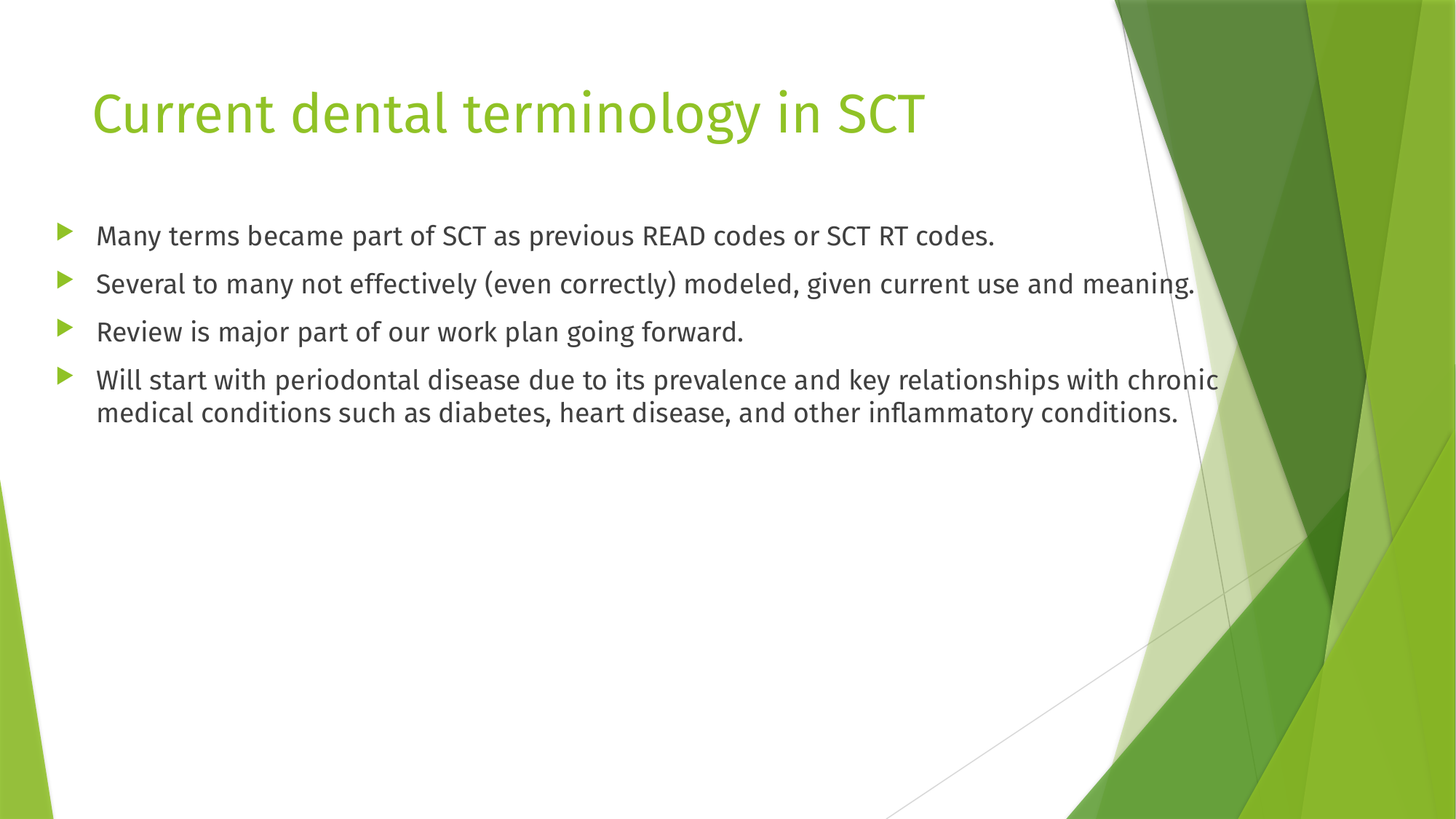

# Current dental terminology in SCT
Many terms became part of SCT as previous READ codes or SCT RT codes.
Several to many not effectively (even correctly) modeled, given current use and meaning.
Review is major part of our work plan going forward.
Will start with periodontal disease due to its prevalence and key relationships with chronic medical conditions such as diabetes, heart disease, and other inflammatory conditions.